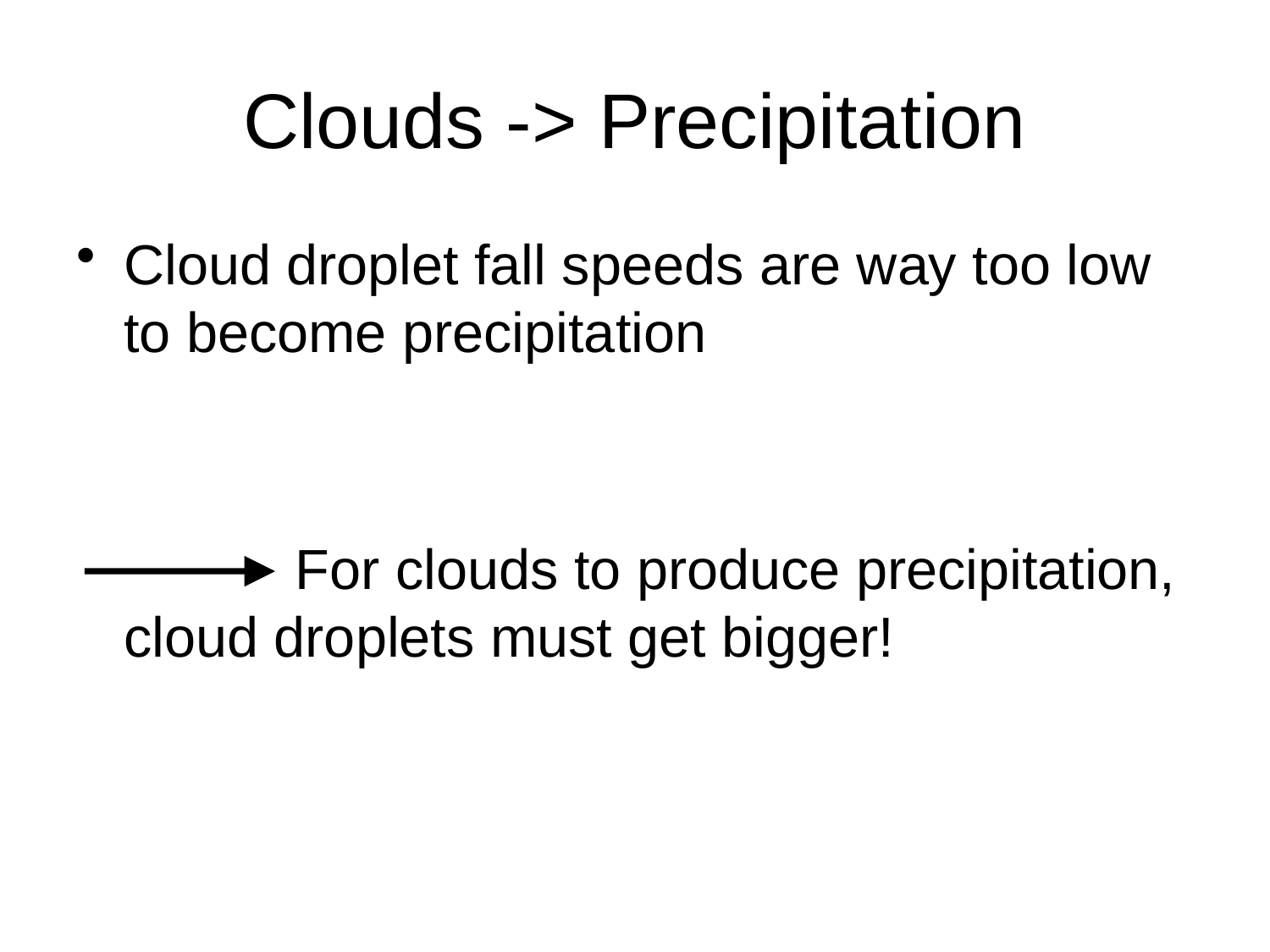

# Clouds -> Precipitation
Cloud droplet fall speeds are way too low to become precipitation

              For clouds to produce precipitation, cloud droplets must get bigger!